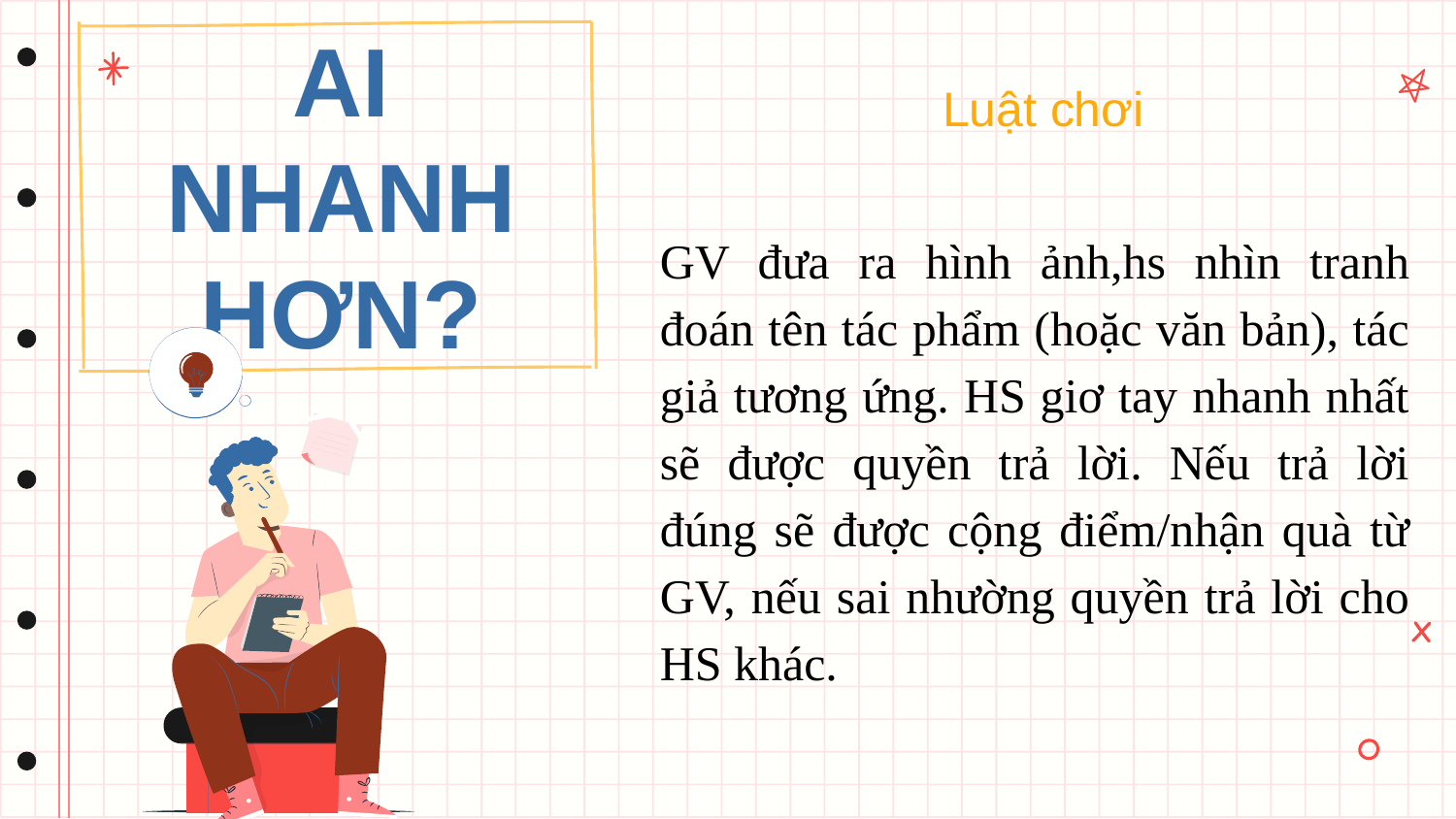

# AI NHANH HƠN?
Luật chơi
GV đưa ra hình ảnh,hs nhìn tranh đoán tên tác phẩm (hoặc văn bản), tác giả tương ứng. HS giơ tay nhanh nhất sẽ được quyền trả lời. Nếu trả lời đúng sẽ được cộng điểm/nhận quà từ GV, nếu sai nhường quyền trả lời cho HS khác.